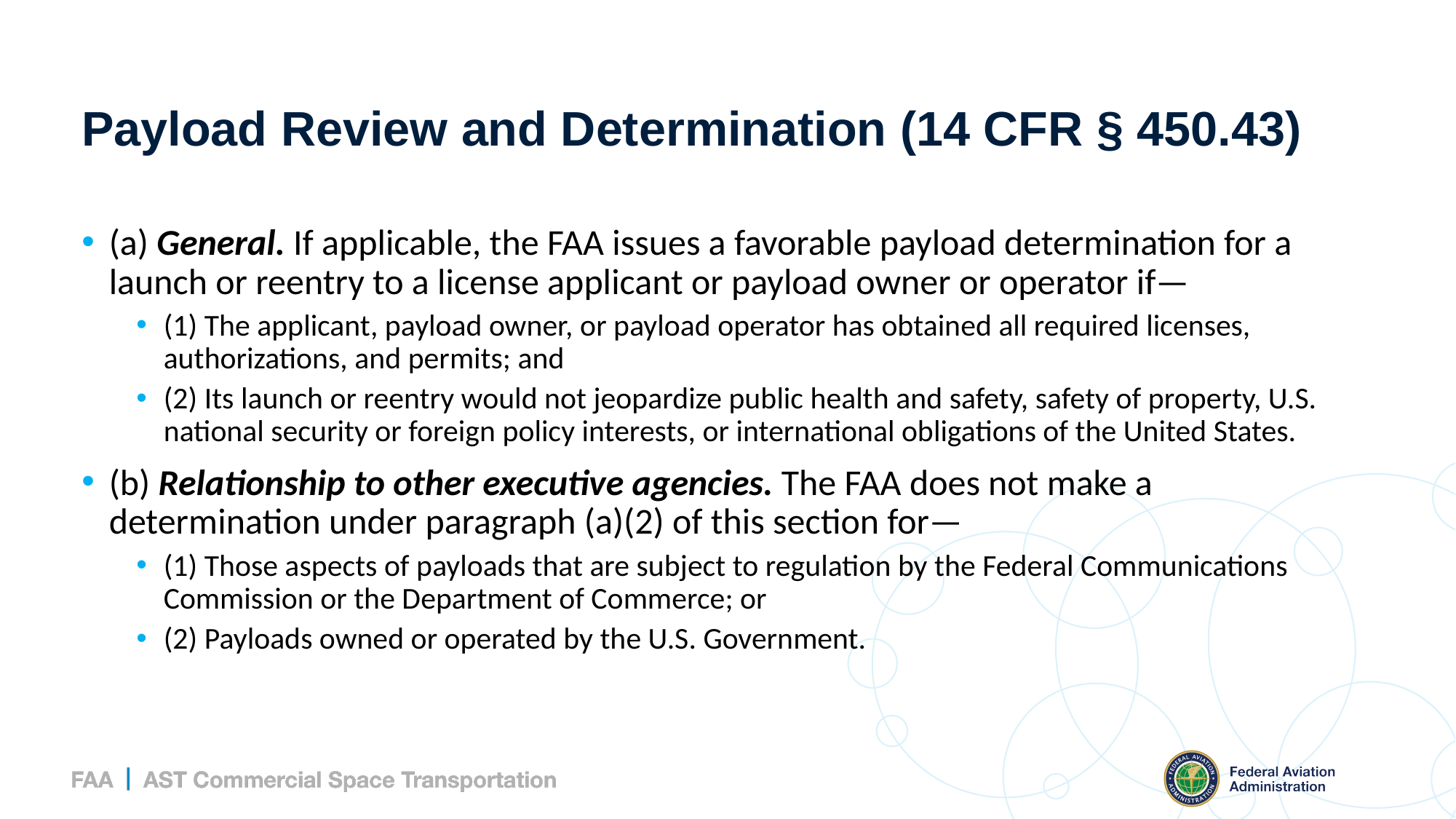

# Payload Review and Determination (14 CFR § 450.43)
(a) General. If applicable, the FAA issues a favorable payload determination for a launch or reentry to a license applicant or payload owner or operator if—
(1) The applicant, payload owner, or payload operator has obtained all required licenses, authorizations, and permits; and
(2) Its launch or reentry would not jeopardize public health and safety, safety of property, U.S. national security or foreign policy interests, or international obligations of the United States.
(b) Relationship to other executive agencies. The FAA does not make a determination under paragraph (a)(2) of this section for—
(1) Those aspects of payloads that are subject to regulation by the Federal Communications Commission or the Department of Commerce; or
(2) Payloads owned or operated by the U.S. Government.